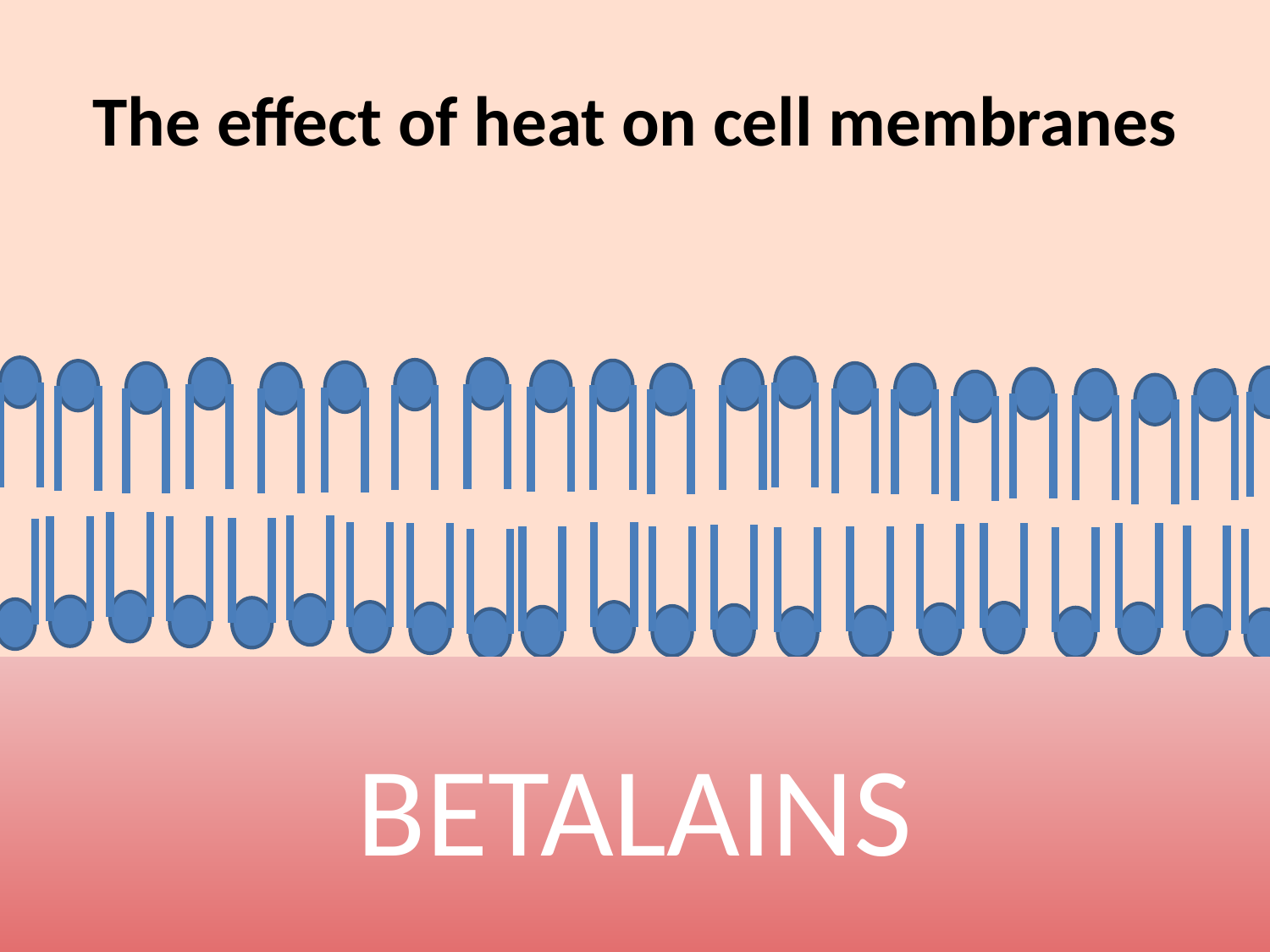

# The effect of heat on cell membranes

BETALAINS